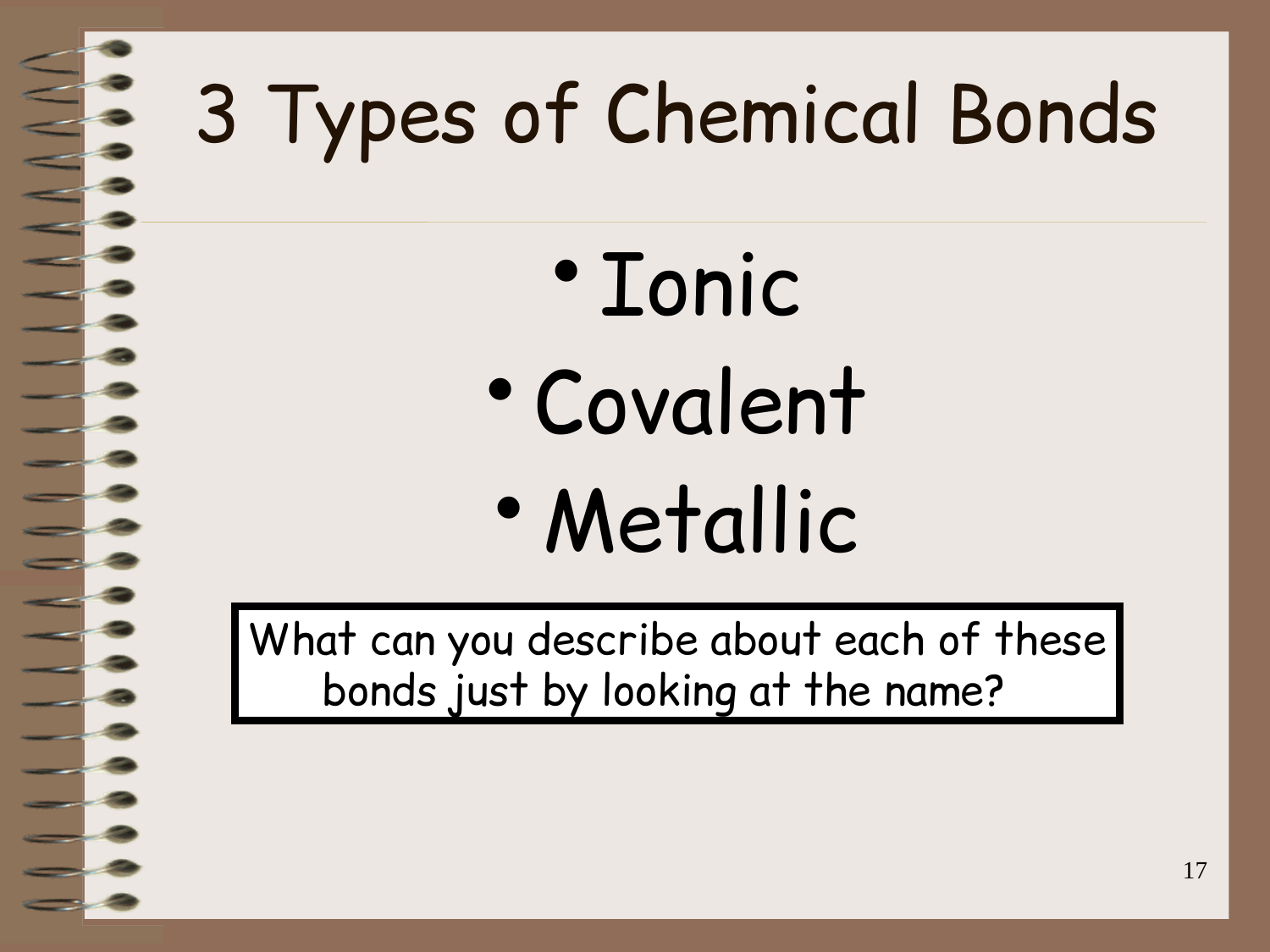

# 3 Types of Chemical Bonds
Ionic
Covalent
Metallic
What can you describe about each of these
bonds just by looking at the name?
17